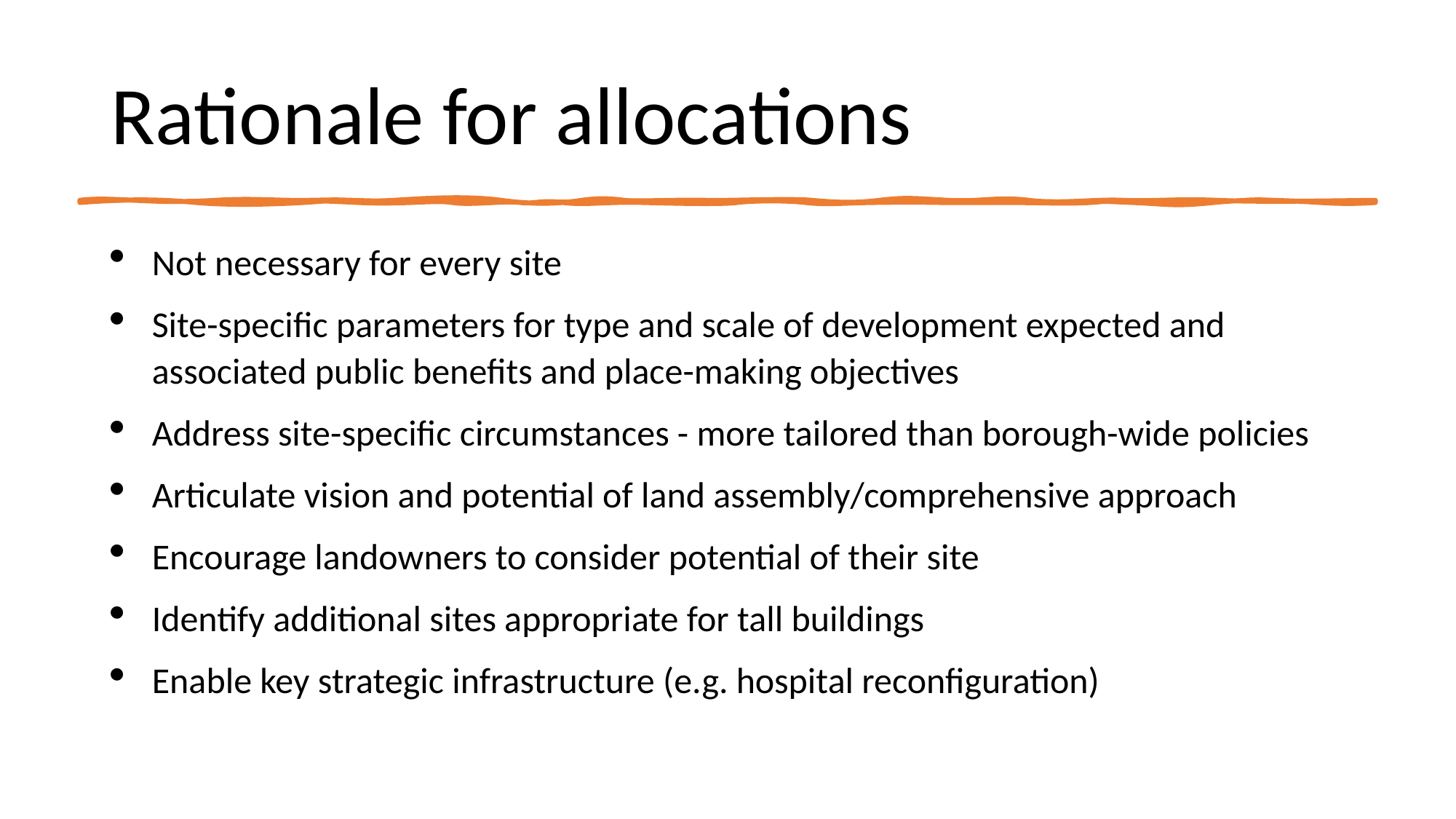

# Rationale for allocations

Not necessary for every site
Site-specific parameters for type and scale of development expected and associated public benefits and place-making objectives
Address site-specific circumstances - more tailored than borough-wide policies
Articulate vision and potential of land assembly/comprehensive approach
Encourage landowners to consider potential of their site
Identify additional sites appropriate for tall buildings
Enable key strategic infrastructure (e.g. hospital reconfiguration)